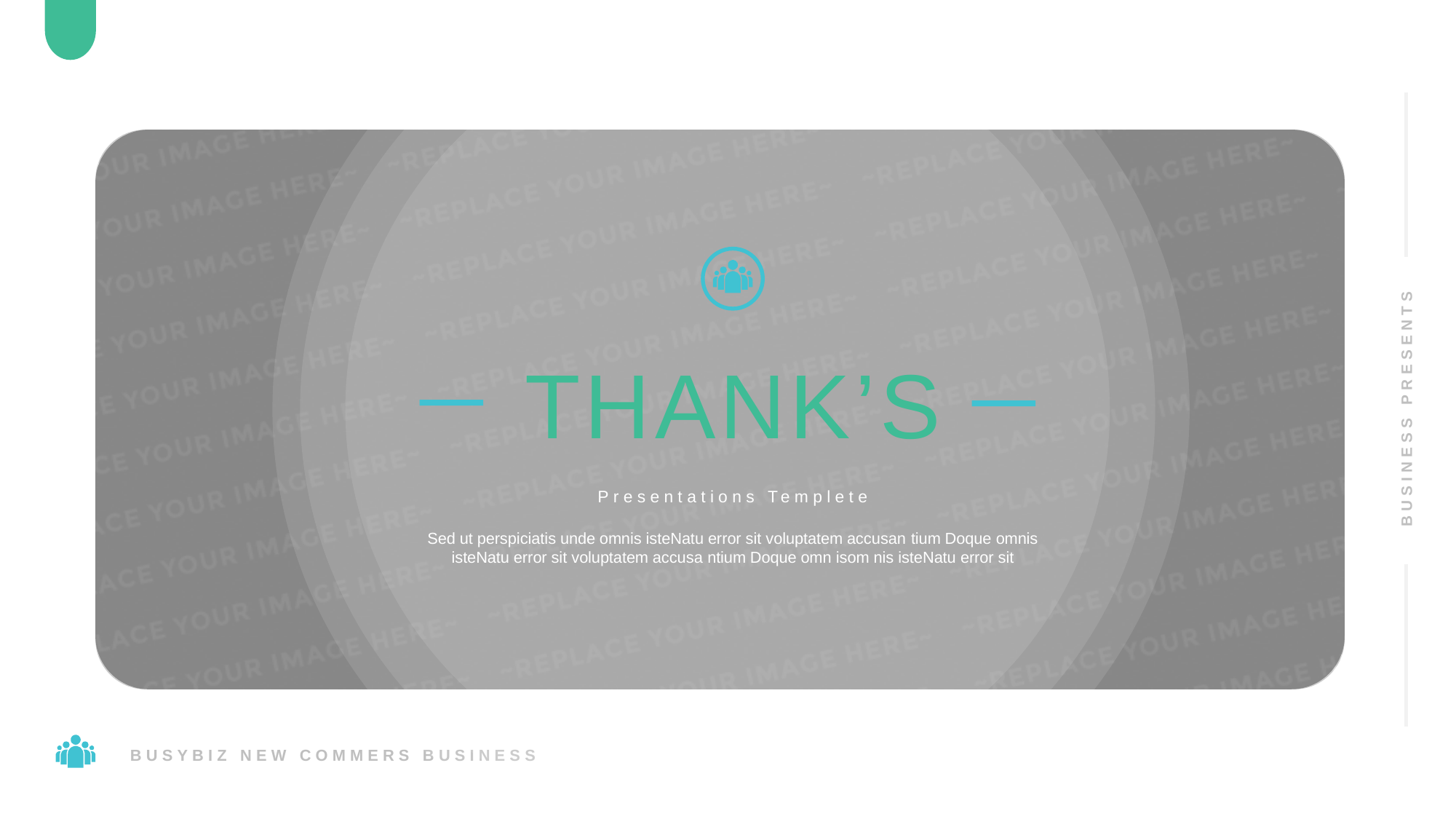

THANK’S
BUSINESS PRESENTS

Presentations Templete
Sed ut perspiciatis unde omnis isteNatu error sit voluptatem accusan tium Doque omnis isteNatu error sit voluptatem accusa ntium Doque omn isom nis isteNatu error sit
BUSYBIZ NEW COMMERS BUSINESS